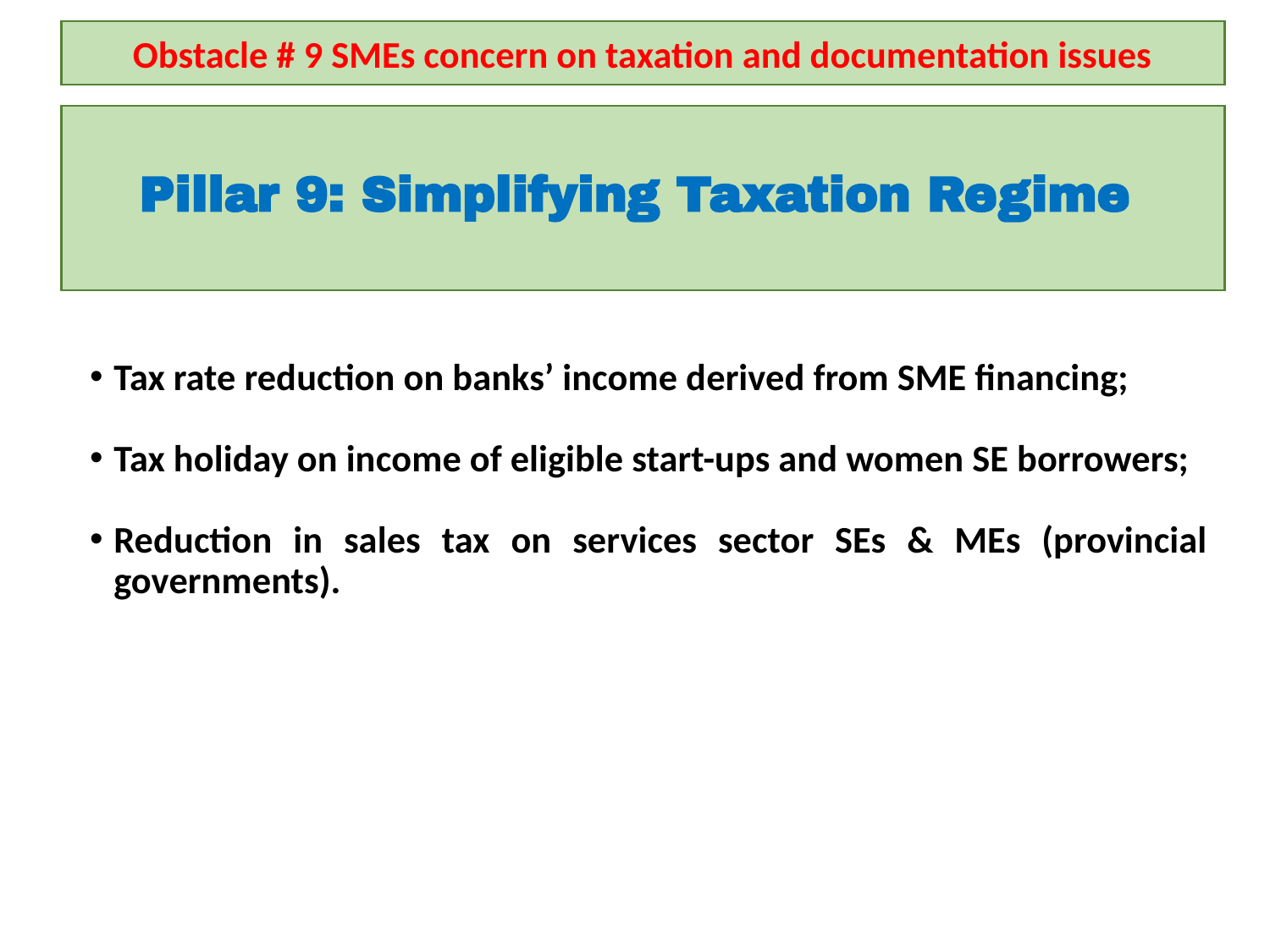

Obstacle # 9 SMEs concern on taxation and documentation issues

Pillar 9: Simplifying Taxation Regime

Tax rate reduction on banks’ income derived from SME financing;

Tax holiday on income of eligible start-ups and women SE borrowers;

Reduction in sales tax on services sector SEs & MEs (provincial governments).